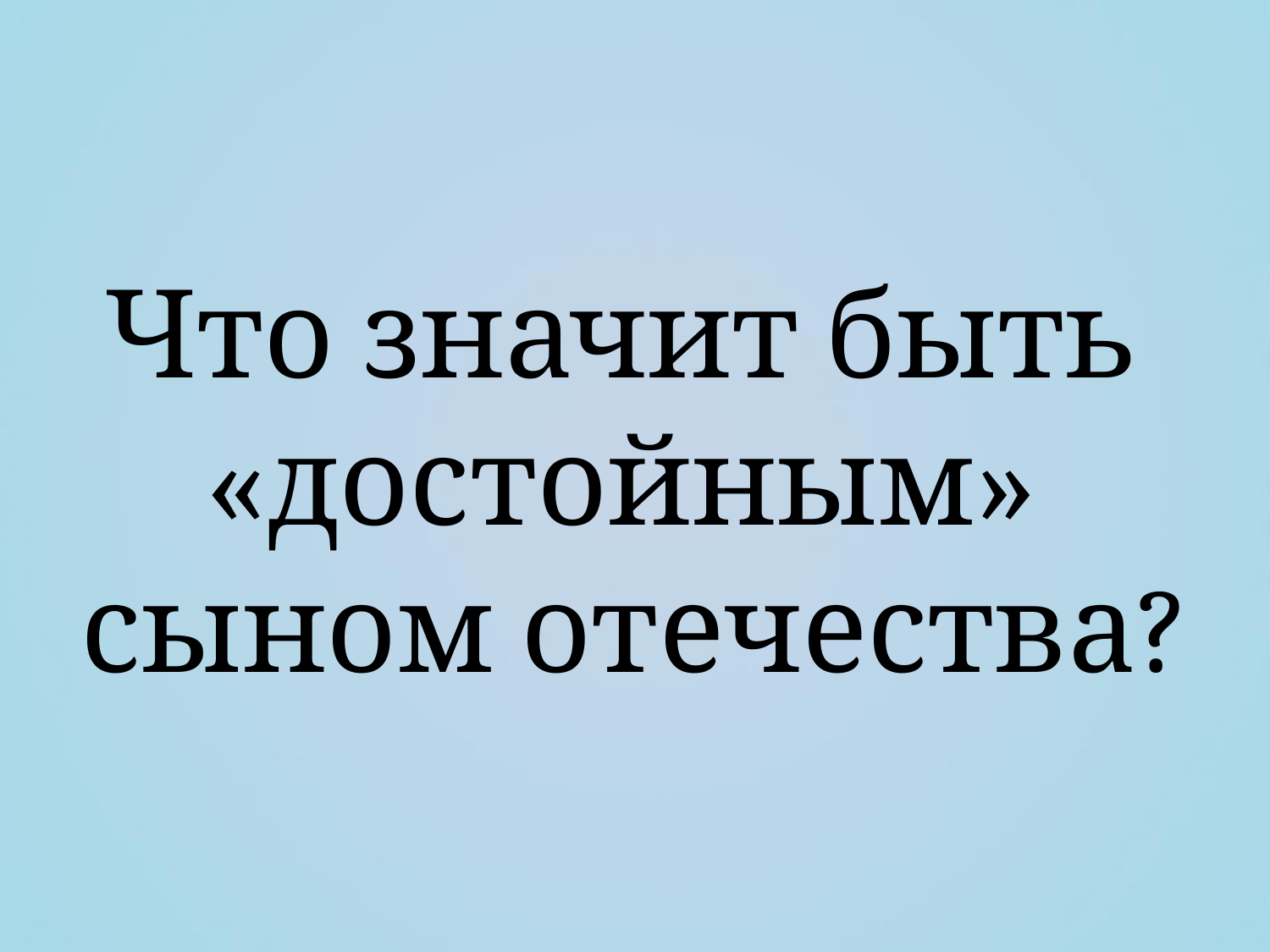

# Что значит быть «достойным» сыном отечества?